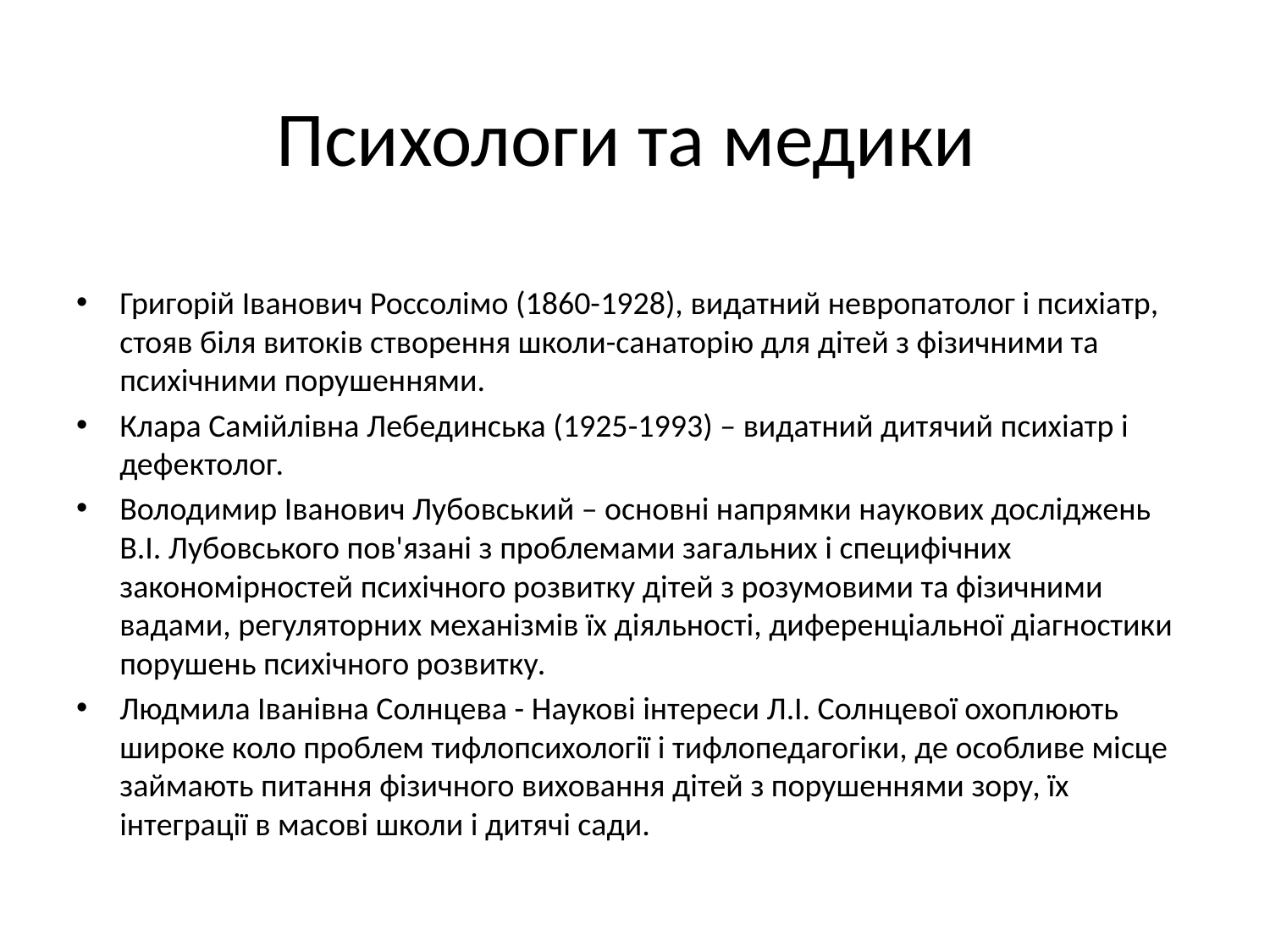

# Психологи та медики
Григорій Іванович Россолімо (1860-1928), видатний невропатолог і психіатр, стояв біля витоків створення школи-санаторію для дітей з фізичними та психічними порушеннями.
Клара Самійлівна Лебединська (1925-1993) – видатний дитячий психіатр і дефектолог.
Володимир Іванович Лубовський – основні напрямки наукових досліджень В.І. Лубовського пов'язані з проблемами загальних і специфічних закономірностей психічного розвитку дітей з розумовими та фізичними вадами, регуляторних механізмів їх діяльності, диференціальної діагностики порушень психічного розвитку.
Людмила Іванівна Солнцева - Наукові інтереси Л.І. Солнцевої охоплюють широке коло проблем тифлопсихології і тифлопедагогіки, де особливе місце займають питання фізичного виховання дітей з порушеннями зору, їх інтеграції в масові школи і дитячі сади.